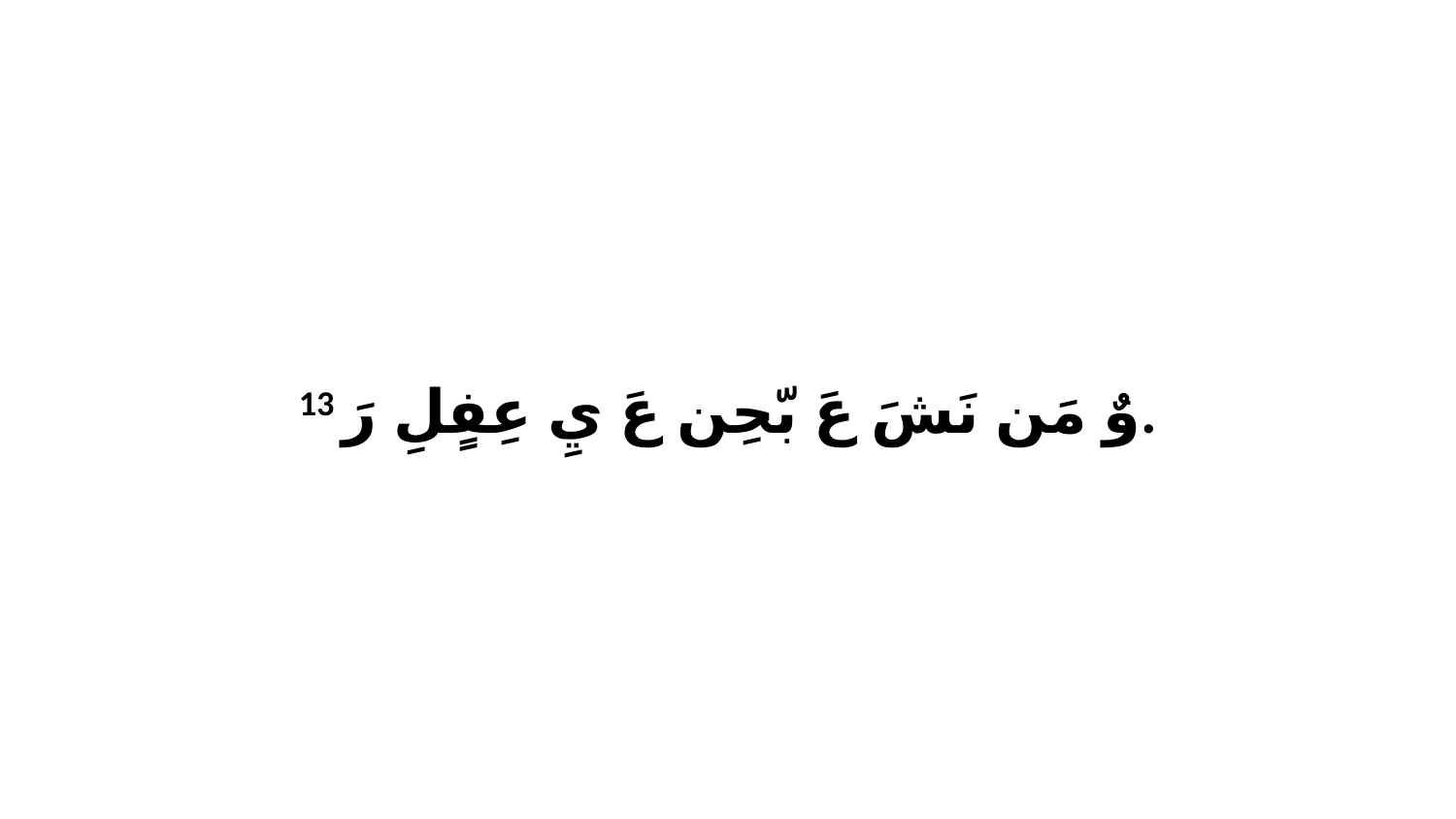

13 وٌ مَن نَشَ عَ بّحِن عَ يِ عِفٍلِ رَ.